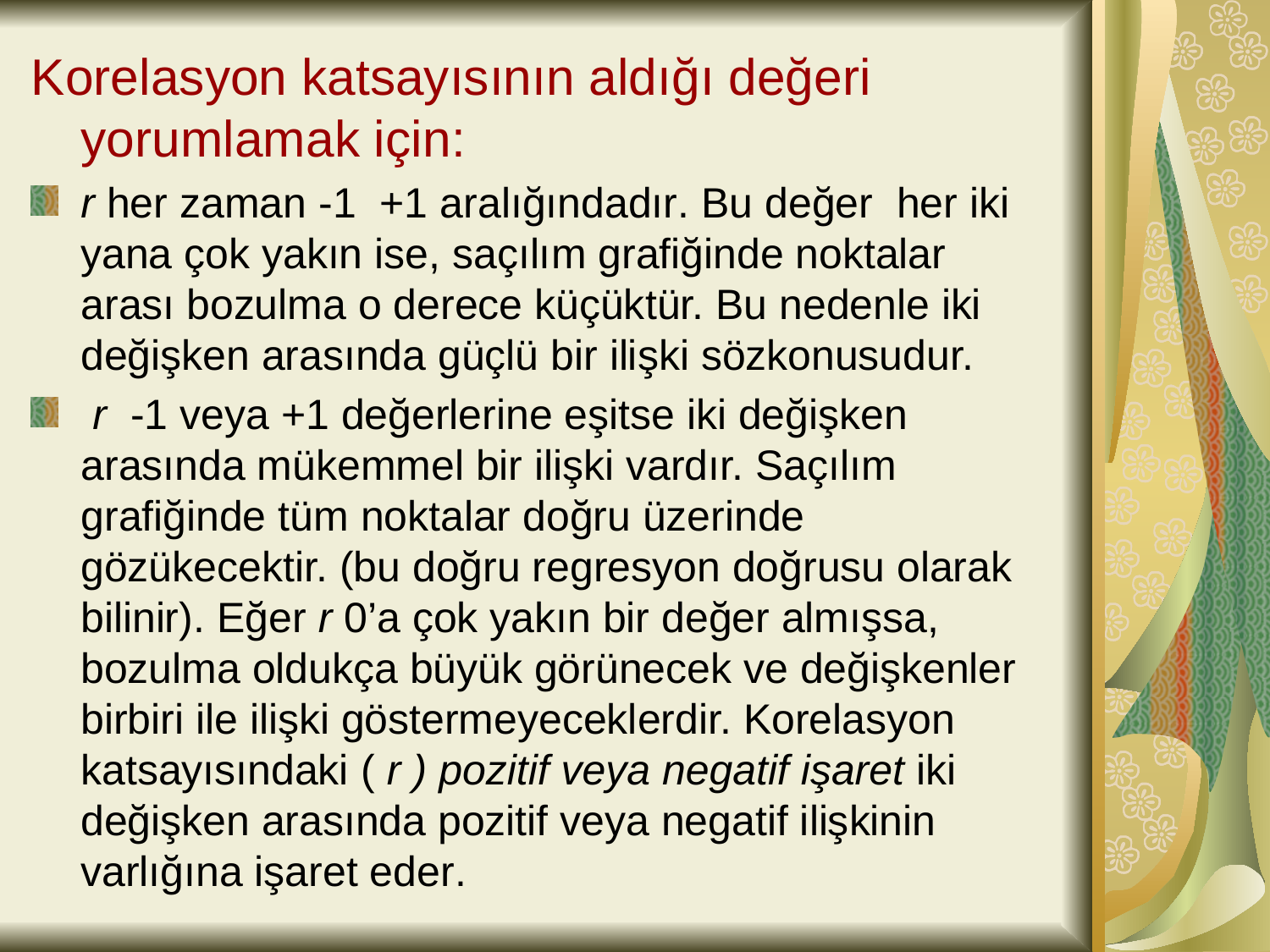

Korelasyon katsayısının aldığı değeri yorumlamak için:
r her zaman -1  +1 aralığındadır. Bu değer  her iki yana çok yakın ise, saçılım grafiğinde noktalar arası bozulma o derece küçüktür. Bu nedenle iki değişken arasında güçlü bir ilişki sözkonusudur.
 r  -1 veya +1 değerlerine eşitse iki değişken arasında mükemmel bir ilişki vardır. Saçılım grafiğinde tüm noktalar doğru üzerinde gözükecektir. (bu doğru regresyon doğrusu olarak bilinir). Eğer r 0’a çok yakın bir değer almışsa,  bozulma oldukça büyük görünecek ve değişkenler birbiri ile ilişki göstermeyeceklerdir. Korelasyon katsayısındaki ( r ) pozitif veya negatif işaret iki değişken arasında pozitif veya negatif ilişkinin varlığına işaret eder.